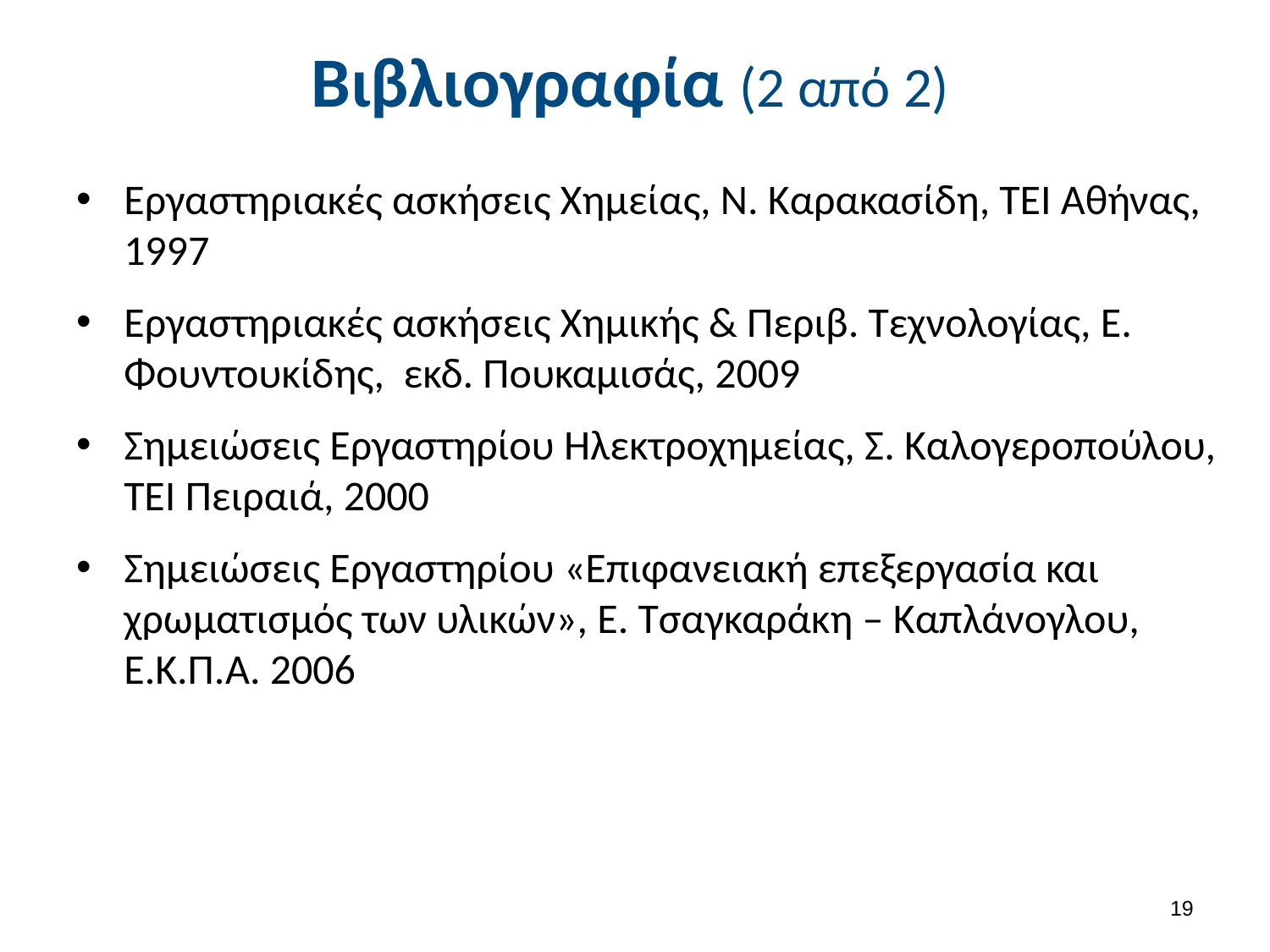

# Βιβλιογραφία (2 από 2)
Εργαστηριακές ασκήσεις Χημείας, Ν. Καρακασίδη, ΤΕΙ Αθήνας, 1997
Εργαστηριακές ασκήσεις Χημικής & Περιβ. Τεχνολογίας, Ε. Φουντουκίδης,  εκδ. Πουκαμισάς, 2009
Σημειώσεις Εργαστηρίου Ηλεκτροχημείας, Σ. Καλογεροπούλου, ΤΕΙ Πειραιά, 2000
Σημειώσεις Εργαστηρίου «Επιφανειακή επεξεργασία και χρωματισμός των υλικών», Ε. Τσαγκαράκη – Καπλάνογλου, Ε.Κ.Π.Α. 2006
19